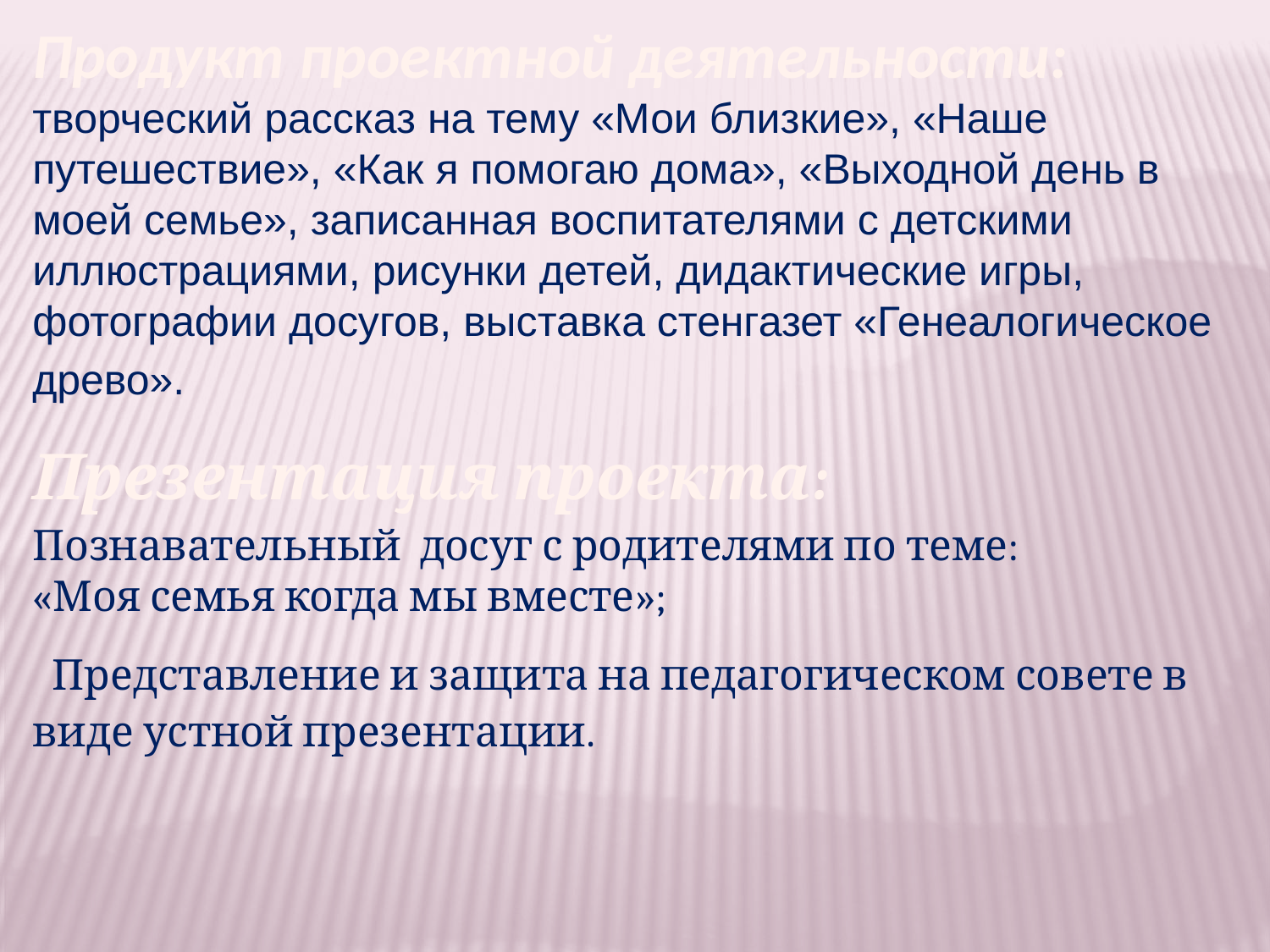

Продукт проектной деятельности: творческий рассказ на тему «Мои близкие», «Наше  путешествие», «Как я помогаю дома», «Выходной день в моей семье», записанная воспитателями с детскими иллюстрациями, рисунки детей, дидактические игры, фотографии досугов, выставка стенгазет «Генеалогическое древо».
Презентация проекта:
Познавательный  досуг с родителями по теме: «Моя семья когда мы вместе»;
 Представление и защита на педагогическом совете в виде устной презентации.